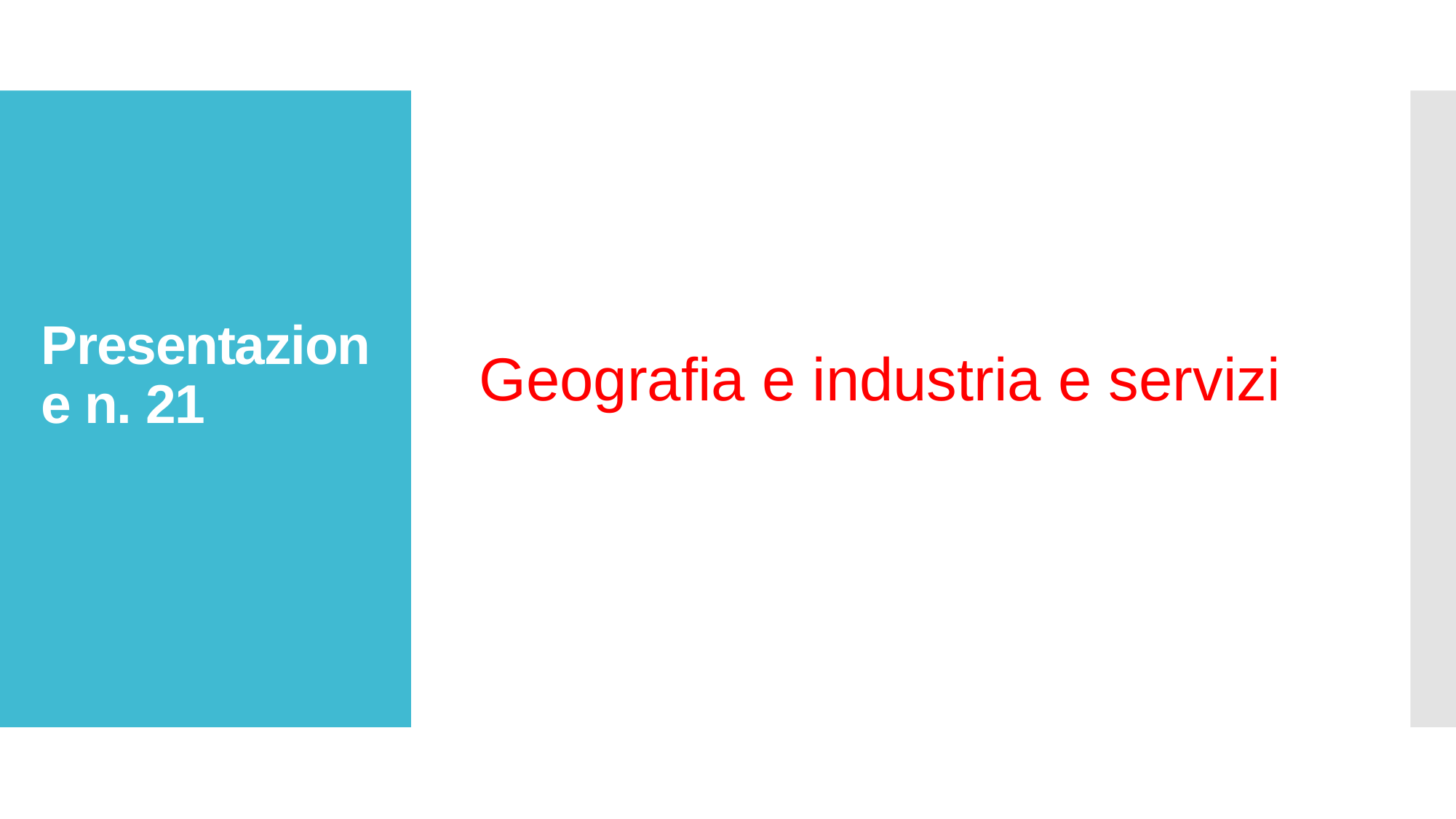

# Presentazione n. 21
Geografia e industria e servizi